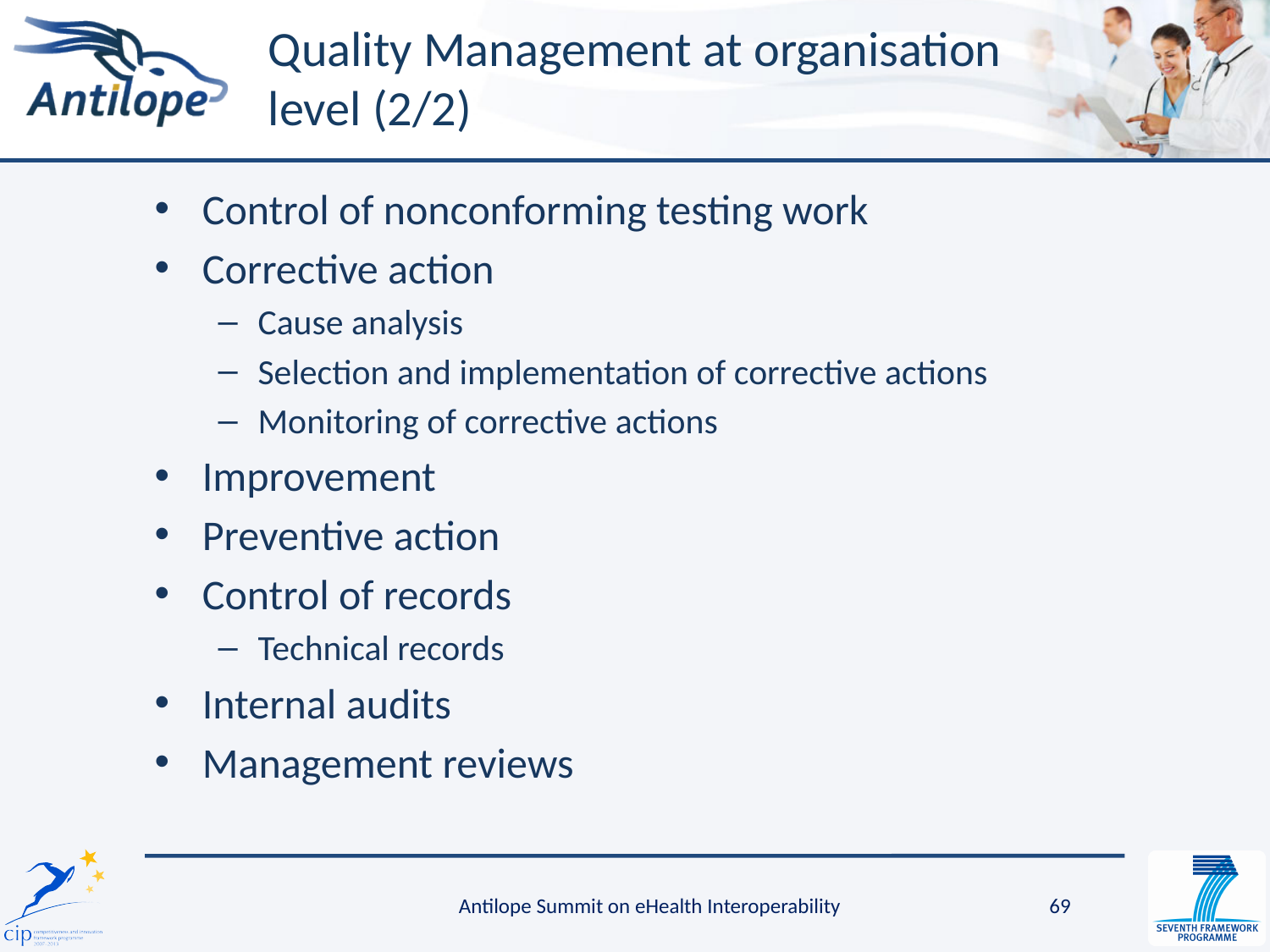

# Quality Management at organisation level (2/2)
Control of nonconforming testing work
Corrective action
Cause analysis
Selection and implementation of corrective actions
Monitoring of corrective actions
Improvement
Preventive action
Control of records
Technical records
Internal audits
Management reviews

Antilope Summit on eHealth Interoperability
69